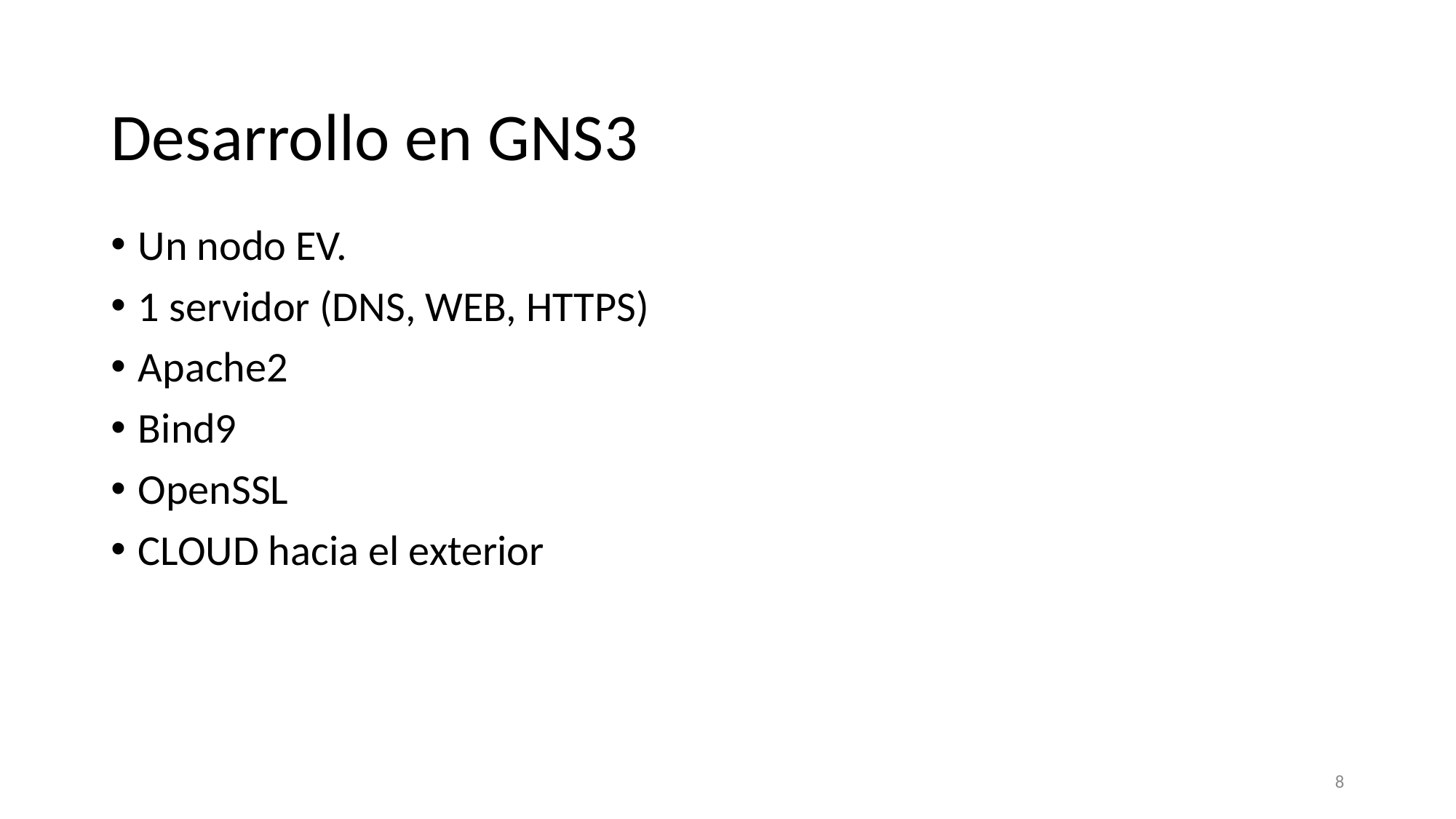

# Desarrollo en GNS3
Un nodo EV.
1 servidor (DNS, WEB, HTTPS)
Apache2
Bind9
OpenSSL
CLOUD hacia el exterior
8